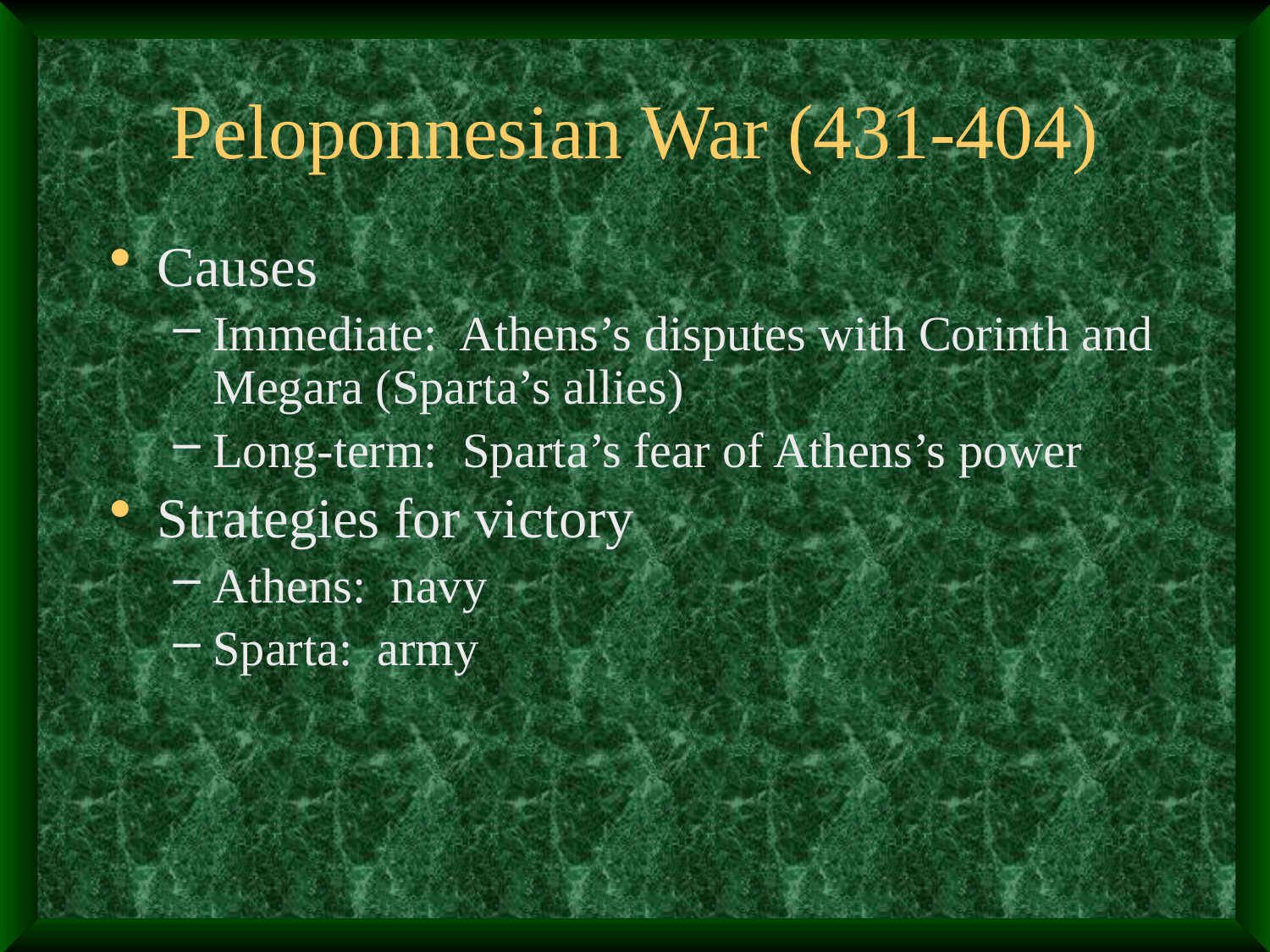

# Peloponnesian War (431-404)
Causes
Immediate:  Athens’s disputes with Corinth and Megara (Sparta’s allies)
Long-term:  Sparta’s fear of Athens’s power
Strategies for victory
Athens:  navy
Sparta:  army